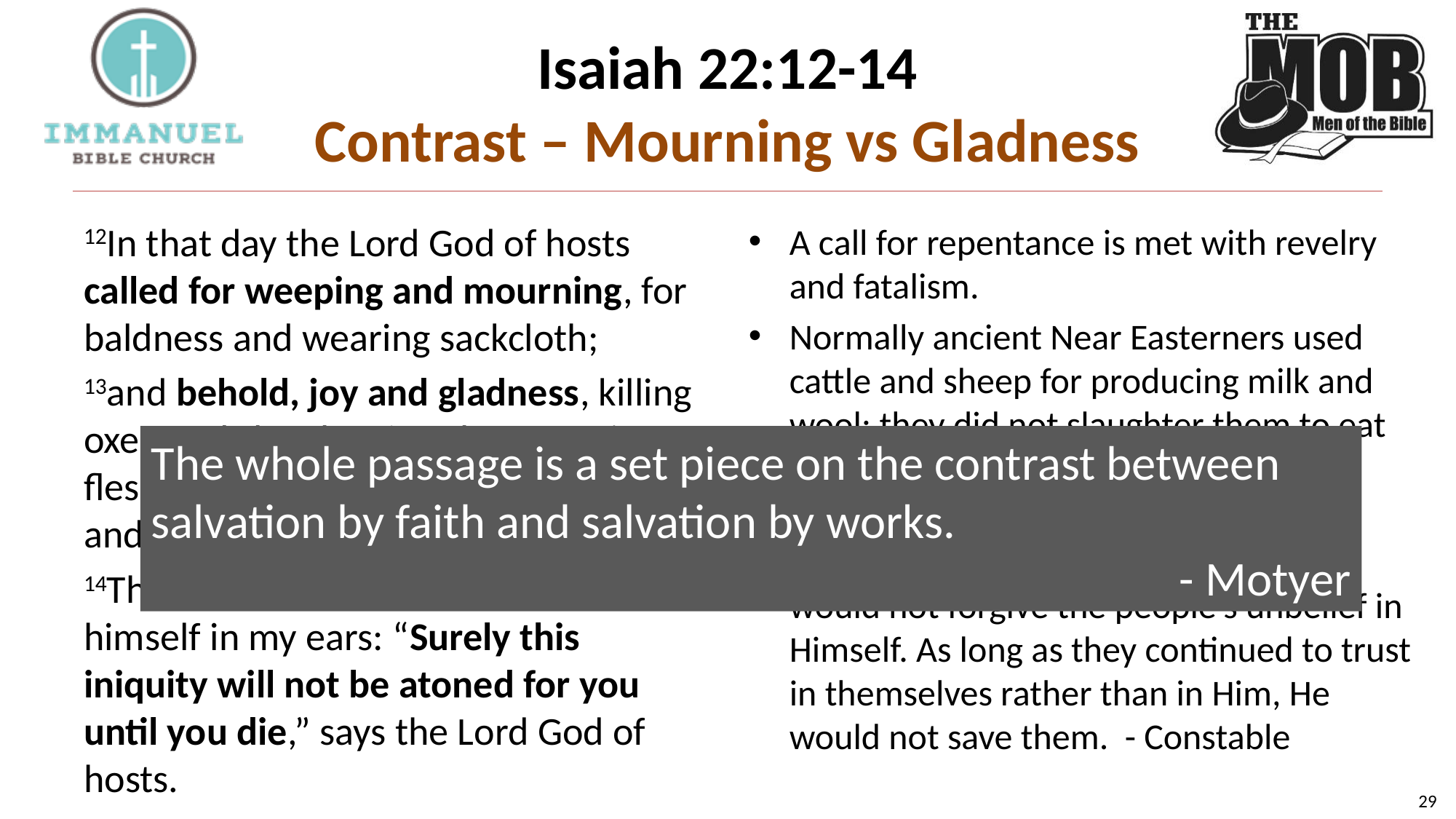

# Isaiah 22:12-14 Contrast – Mourning vs Gladness
12In that day the Lord God of hosts called for weeping and mourning, for baldness and wearing sackcloth;
13and behold, joy and gladness, killing oxen and slaughtering sheep, eating flesh and drinking wine. “Let us eat and drink, for tomorrow we die.”
14The Lord of hosts has revealed himself in my ears: “Surely this iniquity will not be atoned for you until you die,” says the Lord God of hosts.
A call for repentance is met with revelry and fatalism.
Normally ancient Near Easterners used cattle and sheep for producing milk and wool; they did not slaughter them to eat very often because animals produced valuable products. – Constable
The LORD revealed to Isaiah that He would not forgive the people’s unbelief in Himself. As long as they continued to trust in themselves rather than in Him, He would not save them.  - Constable

The whole passage is a set piece on the contrast between salvation by faith and salvation by works.
- Motyer
29